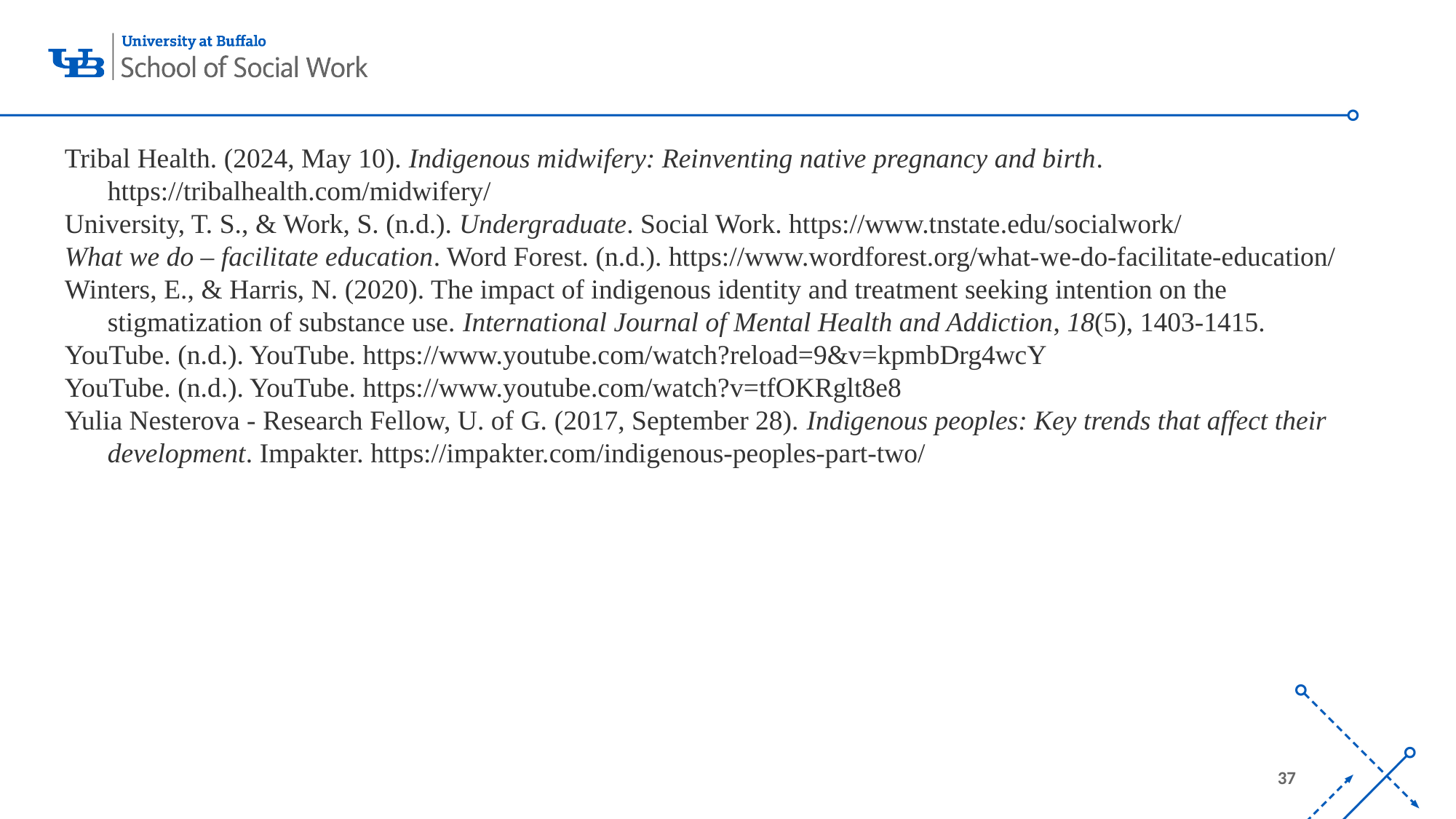

Tribal Health. (2024, May 10). Indigenous midwifery: Reinventing native pregnancy and birth. https://tribalhealth.com/midwifery/
University, T. S., & Work, S. (n.d.). Undergraduate. Social Work. https://www.tnstate.edu/socialwork/
What we do – facilitate education. Word Forest. (n.d.). https://www.wordforest.org/what-we-do-facilitate-education/
Winters, E., & Harris, N. (2020). The impact of indigenous identity and treatment seeking intention on the stigmatization of substance use. International Journal of Mental Health and Addiction, 18(5), 1403-1415.
YouTube. (n.d.). YouTube. https://www.youtube.com/watch?reload=9&v=kpmbDrg4wcY
YouTube. (n.d.). YouTube. https://www.youtube.com/watch?v=tfOKRglt8e8
Yulia Nesterova - Research Fellow, U. of G. (2017, September 28). Indigenous peoples: Key trends that affect their development. Impakter. https://impakter.com/indigenous-peoples-part-two/